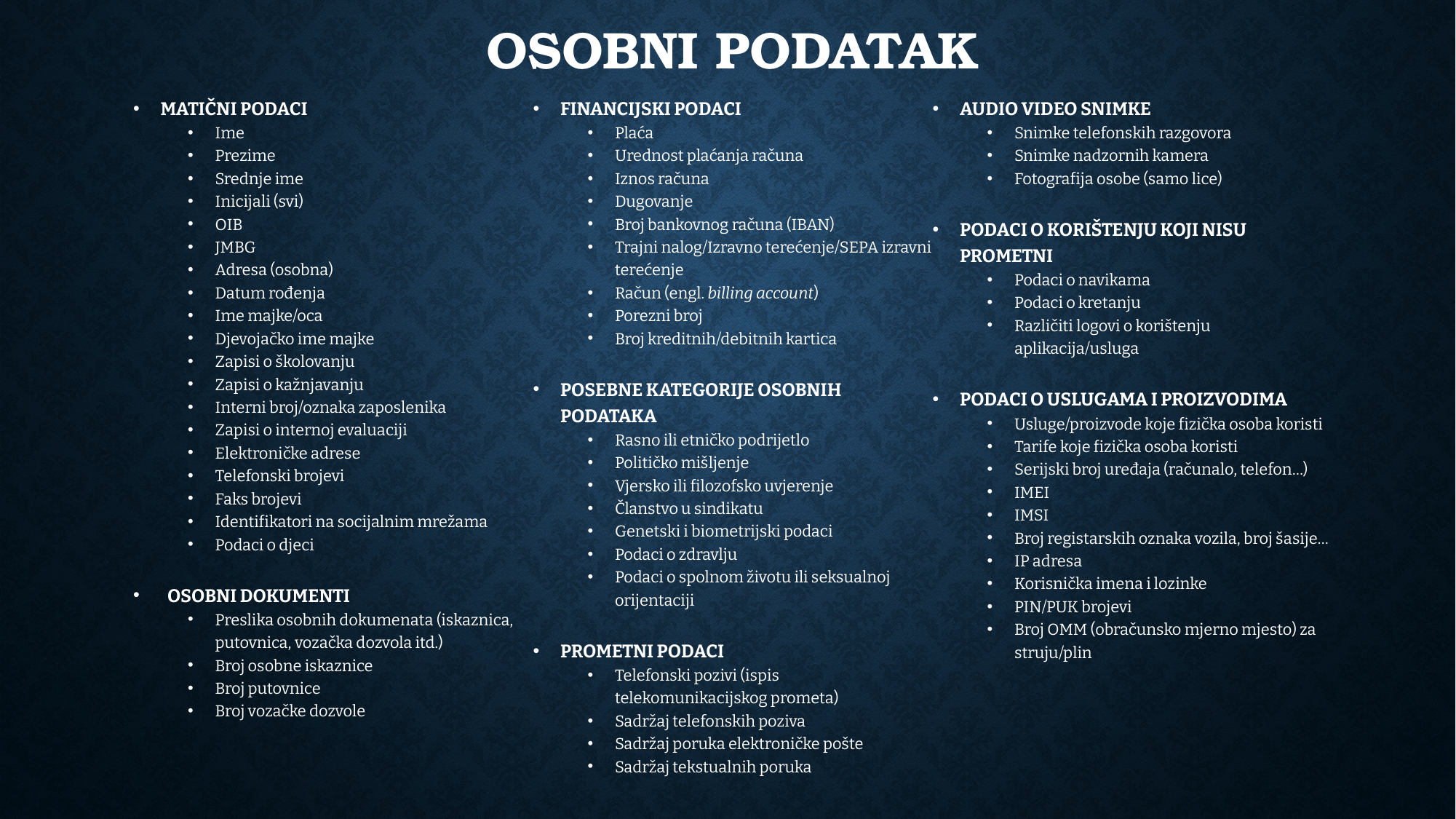

# OSOBNI PODATAK
MATIČNI PODACI
Ime
Prezime
Srednje ime
Inicijali (svi)
OIB
JMBG
Adresa (osobna)
Datum rođenja
Ime majke/oca
Djevojačko ime majke
Zapisi o školovanju
Zapisi o kažnjavanju
Interni broj/oznaka zaposlenika
Zapisi o internoj evaluaciji
Elektroničke adrese
Telefonski brojevi
Faks brojevi
Identifikatori na socijalnim mrežama
Podaci o djeci

  OSOBNI DOKUMENTI
Preslika osobnih dokumenata (iskaznica, putovnica, vozačka dozvola itd.)
Broj osobne iskaznice
Broj putovnice
Broj vozačke dozvole

FINANCIJSKI PODACI
Plaća
Urednost plaćanja računa
Iznos računa
Dugovanje
Broj bankovnog računa (IBAN)
Trajni nalog/Izravno terećenje/SEPA izravni terećenje
Račun (engl. billing account)
Porezni broj
Broj kreditnih/debitnih kartica

POSEBNE KATEGORIJE OSOBNIH PODATAKA
Rasno ili etničko podrijetlo
Političko mišljenje
Vjersko ili filozofsko uvjerenje
Članstvo u sindikatu
Genetski i biometrijski podaci
Podaci o zdravlju
Podaci o spolnom životu ili seksualnoj orijentaciji

PROMETNI PODACI
Telefonski pozivi (ispis telekomunikacijskog prometa)
Sadržaj telefonskih poziva
Sadržaj poruka elektroničke pošte
Sadržaj tekstualnih poruka
AUDIO VIDEO SNIMKE
Snimke telefonskih razgovora
Snimke nadzornih kamera
Fotografija osobe (samo lice)

PODACI O KORIŠTENJU KOJI NISU PROMETNI
Podaci o navikama
Podaci o kretanju
Različiti logovi o korištenju aplikacija/usluga

PODACI O USLUGAMA I PROIZVODIMA
Usluge/proizvode koje fizička osoba koristi
Tarife koje fizička osoba koristi
Serijski broj uređaja (računalo, telefon…)
IMEI
IMSI
Broj registarskih oznaka vozila, broj šasije…
IP adresa
Korisnička imena i lozinke
PIN/PUK brojevi
Broj OMM (obračunsko mjerno mjesto) za struju/plin